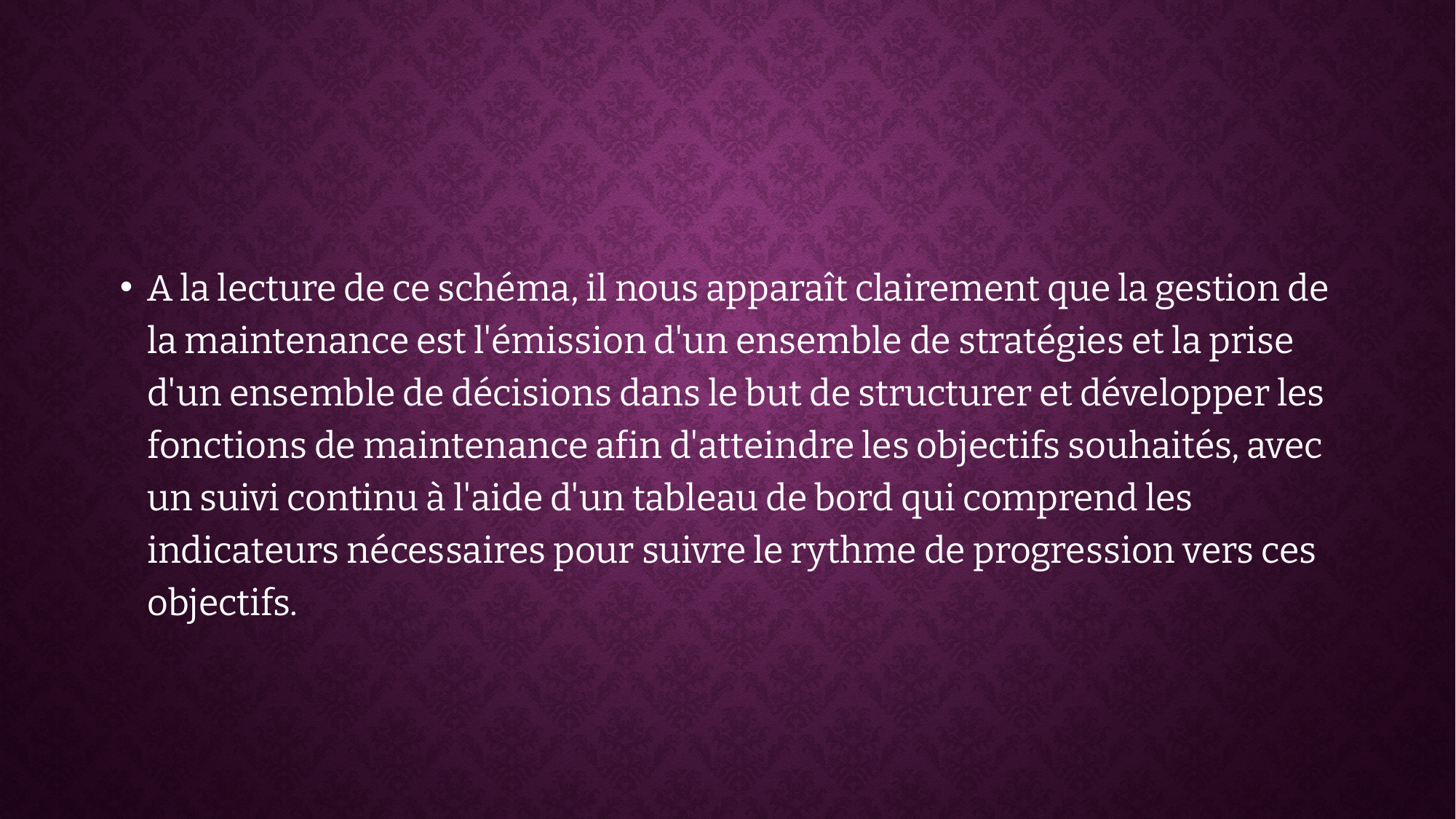

A la lecture de ce schéma, il nous apparaît clairement que la gestion de la maintenance est l'émission d'un ensemble de stratégies et la prise d'un ensemble de décisions dans le but de structurer et développer les fonctions de maintenance afin d'atteindre les objectifs souhaités, avec un suivi continu à l'aide d'un tableau de bord qui comprend les indicateurs nécessaires pour suivre le rythme de progression vers ces objectifs.